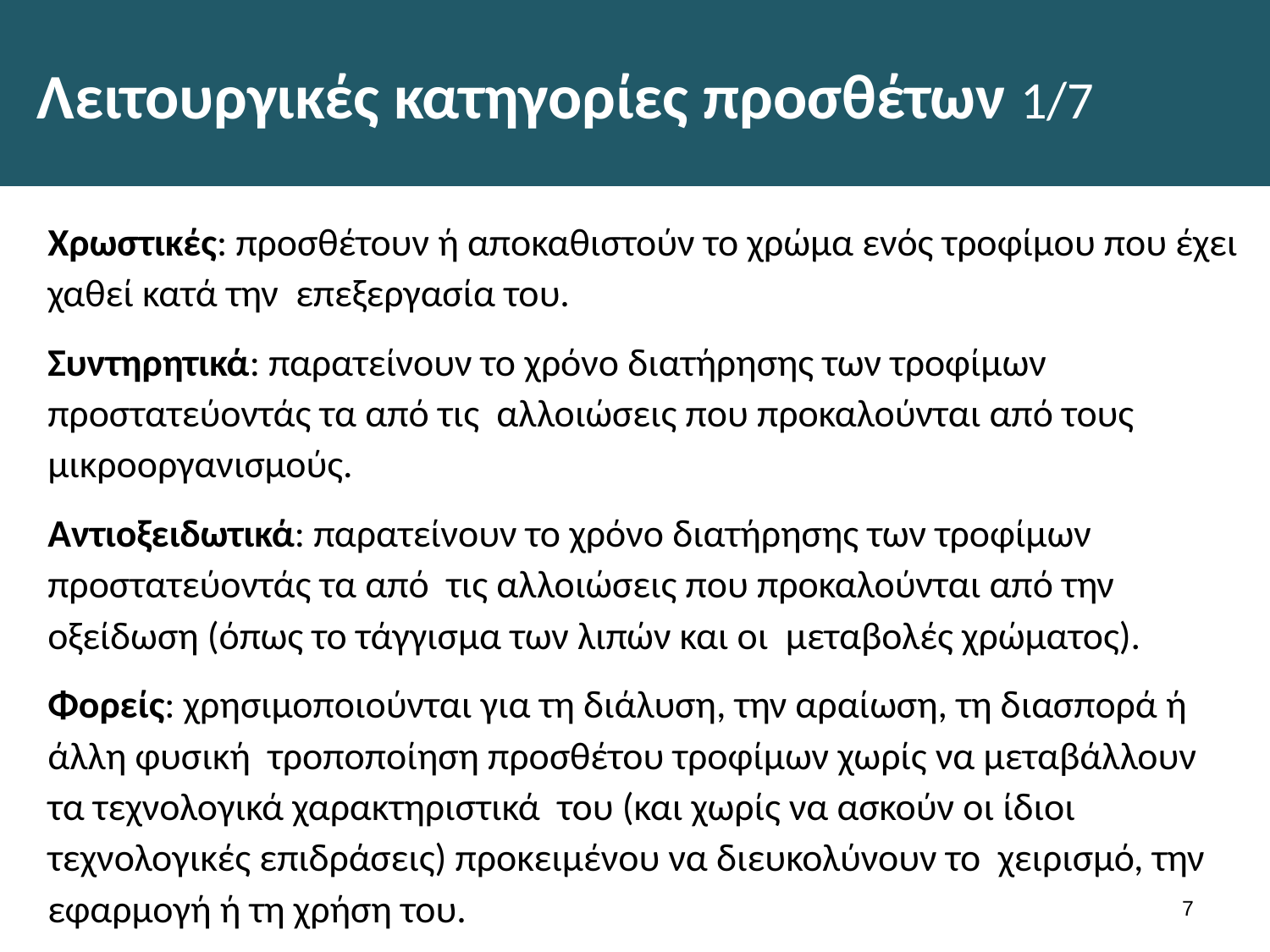

# Λειτουργικές κατηγορίες προσθέτων 1/7
Χρωστικές: προσθέτουν ή αποκαθιστούν το χρώμα ενός τροφίμου που έχει χαθεί κατά την  επεξεργασία του.
Συντηρητικά: παρατείνουν το χρόνο διατήρησης των τροφίμων προστατεύοντάς τα από τις  αλλοιώσεις που προκαλούνται από τους μικροοργανισμούς.
Αντιοξειδωτικά: παρατείνουν το χρόνο διατήρησης των τροφίμων προστατεύοντάς τα από  τις αλλοιώσεις που προκαλούνται από την οξείδωση (όπως το τάγγισμα των λιπών και οι  μεταβολές χρώματος).
Φορείς: χρησιμοποιούνται για τη διάλυση, την αραίωση, τη διασπορά ή άλλη φυσική  τροποποίηση προσθέτου τροφίμων χωρίς να μεταβάλλουν τα τεχνολογικά χαρακτηριστικά  του (και χωρίς να ασκούν οι ίδιοι τεχνολογικές επιδράσεις) προκειμένου να διευκολύνουν το  χειρισμό, την εφαρμογή ή τη χρήση του.
7